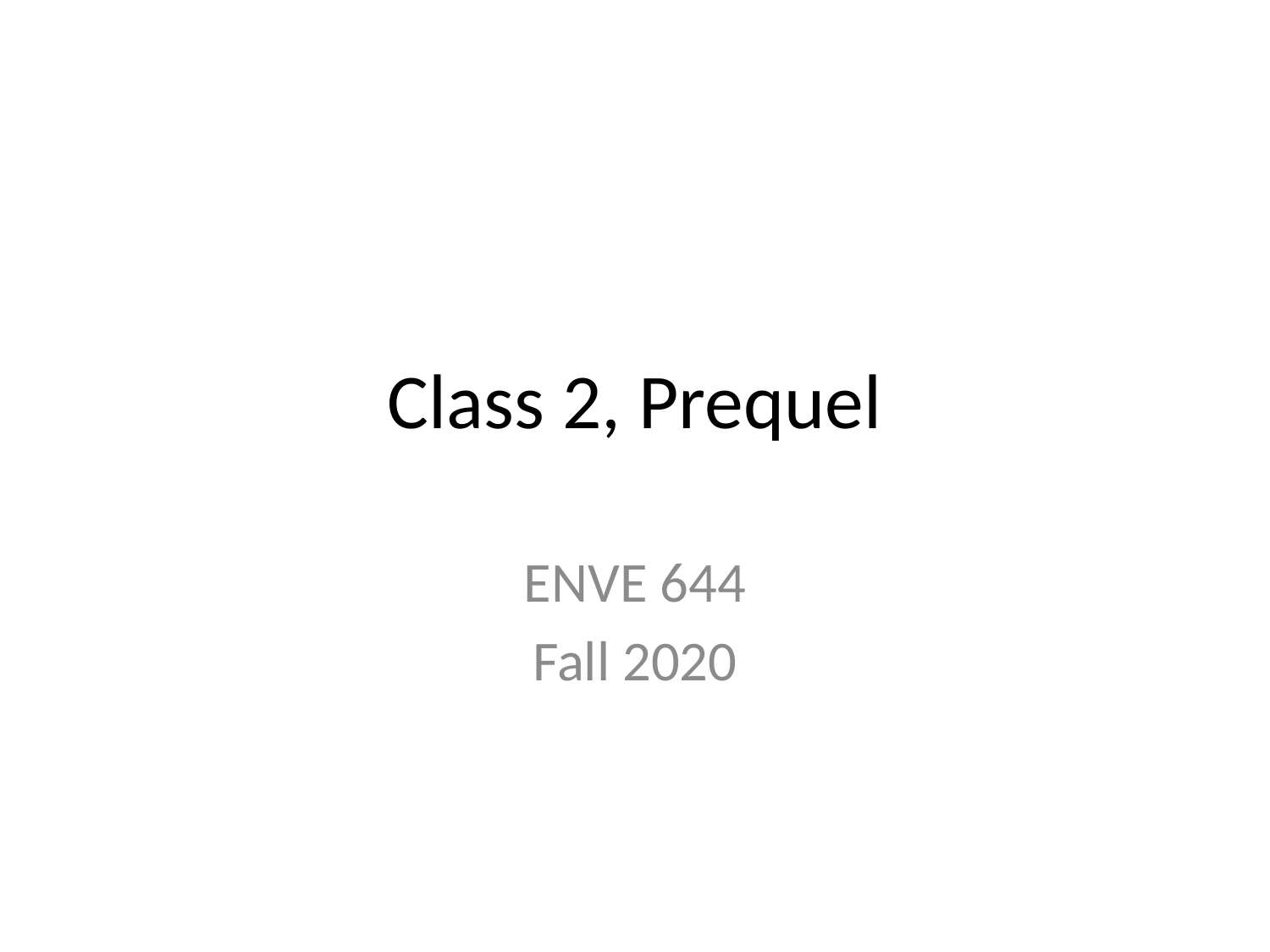

# Class 2, Prequel
ENVE 644
Fall 2020